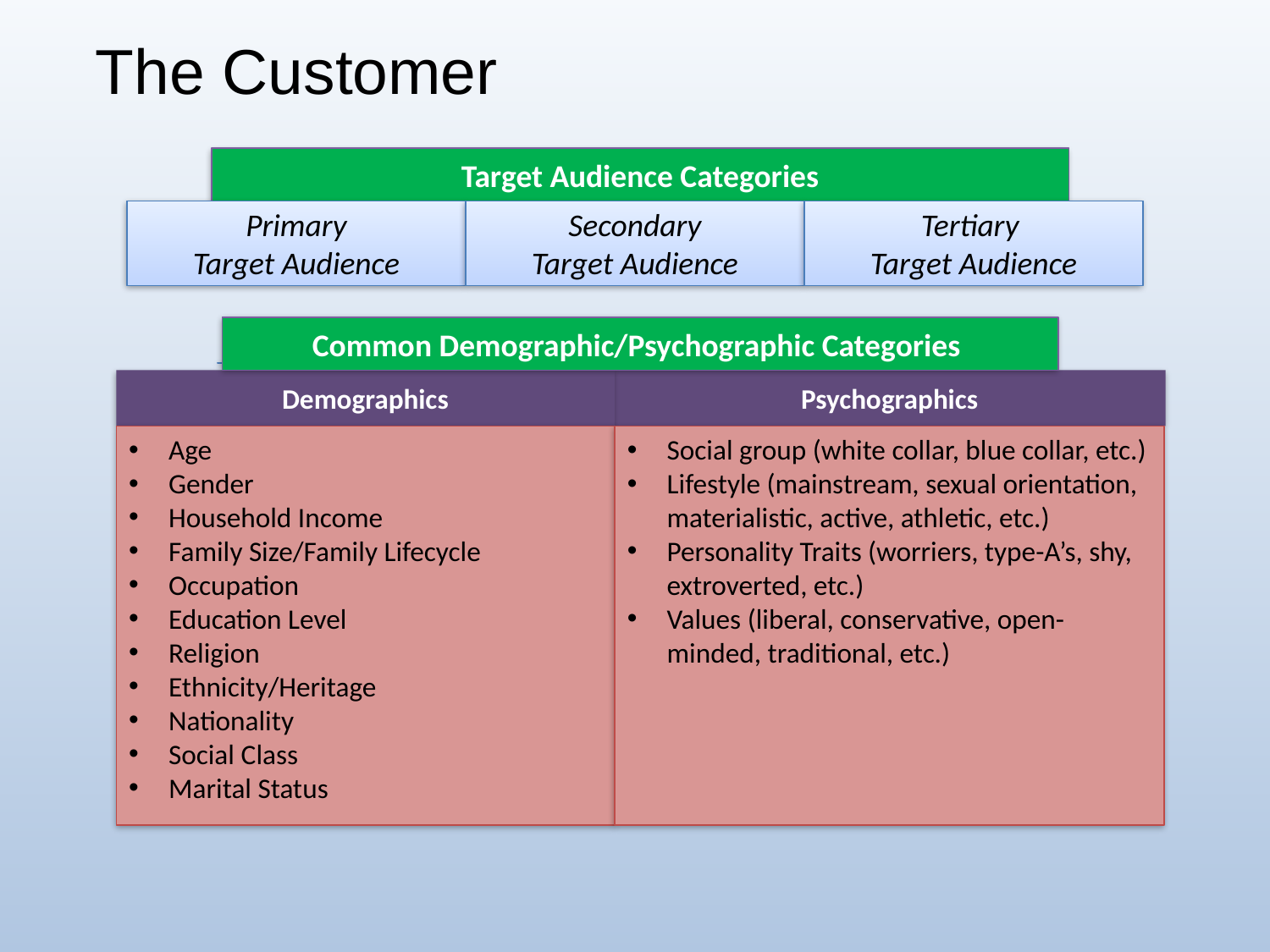

# The Customer
Target Audience Categories
Primary
Target Audience
Secondary
Target Audience
Tertiary
Target Audience
Common Demographic/Psychographic Categories

Demographics
Psychographics
Age
Gender
Household Income
Family Size/Family Lifecycle
Occupation
Education Level
Religion
Ethnicity/Heritage
Nationality
Social Class
Marital Status
Social group (white collar, blue collar, etc.)
Lifestyle (mainstream, sexual orientation, materialistic, active, athletic, etc.)
Personality Traits (worriers, type-A’s, shy, extroverted, etc.)
Values (liberal, conservative, open-minded, traditional, etc.)